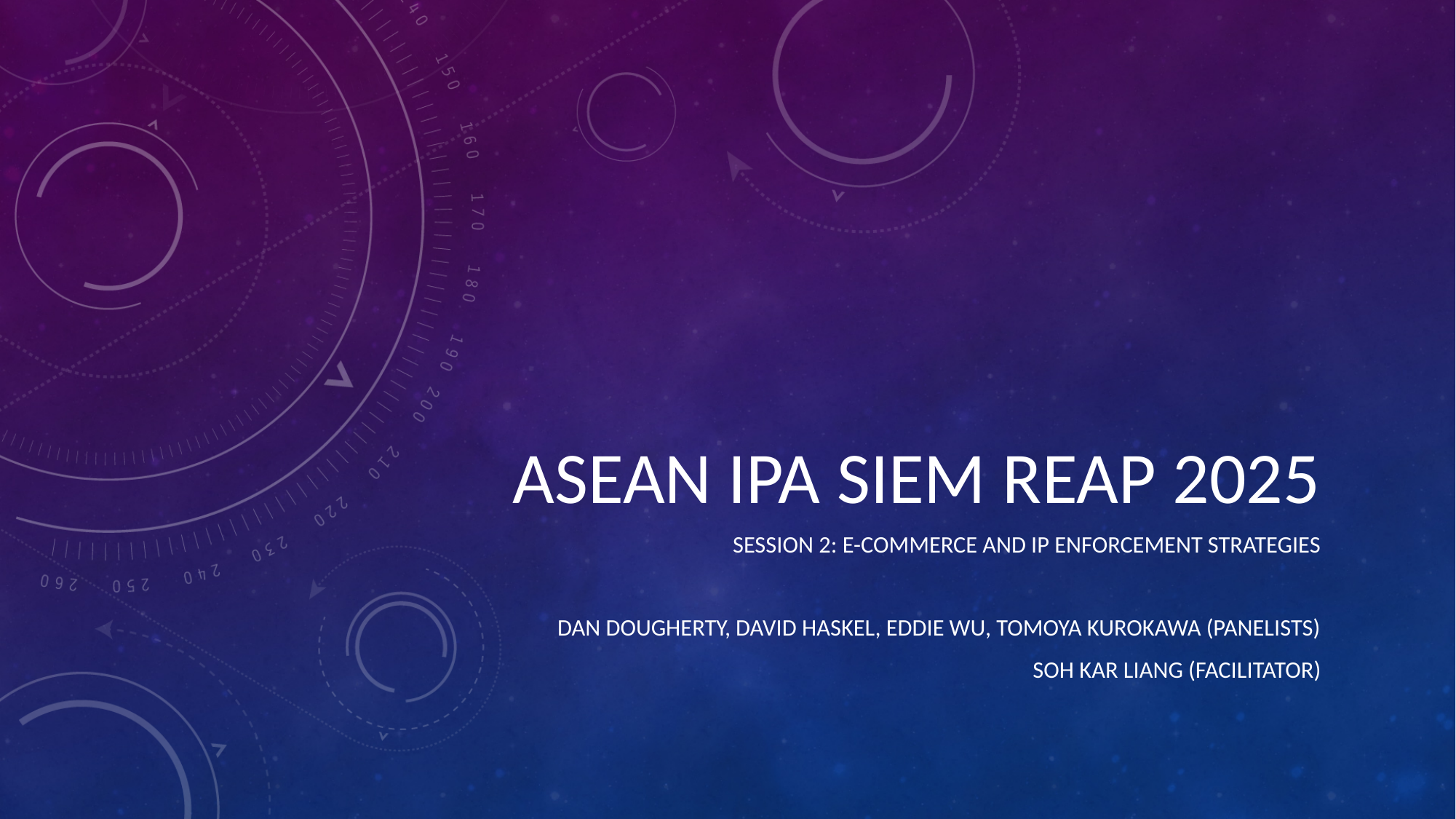

# ASEAN IPA Siem Reap 2025
Session 2: E-Commerce and IP Enforcement Strategies

Dan dougherty, david haskel, eddie wu, Tomoya Kurokawa (panelists)
Soh Kar Liang (facilitator)